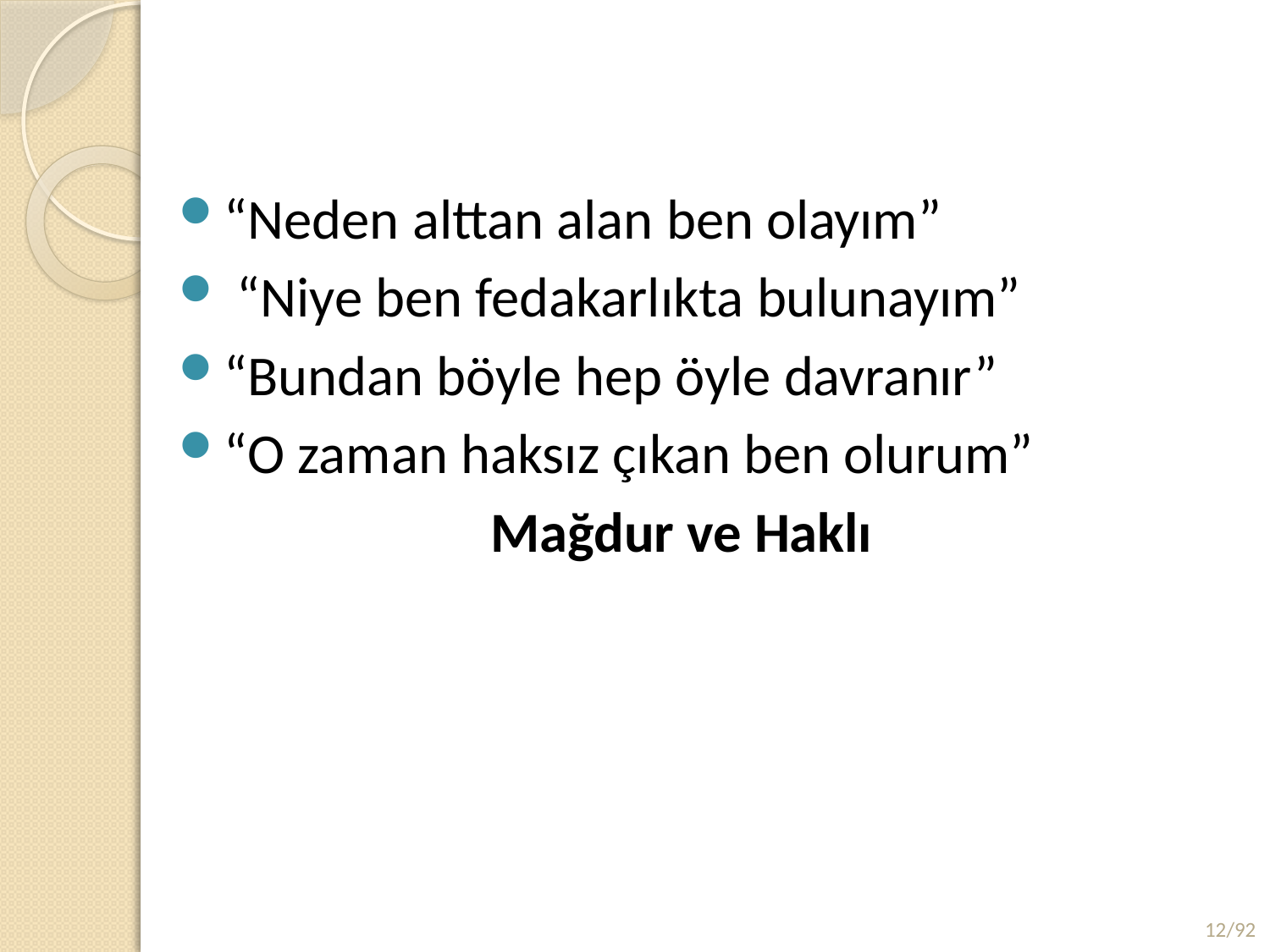

“Neden alttan alan ben olayım”
 “Niye ben fedakarlıkta bulunayım”
“Bundan böyle hep öyle davranır”
“O zaman haksız çıkan ben olurum”
Mağdur ve Haklı
12/92